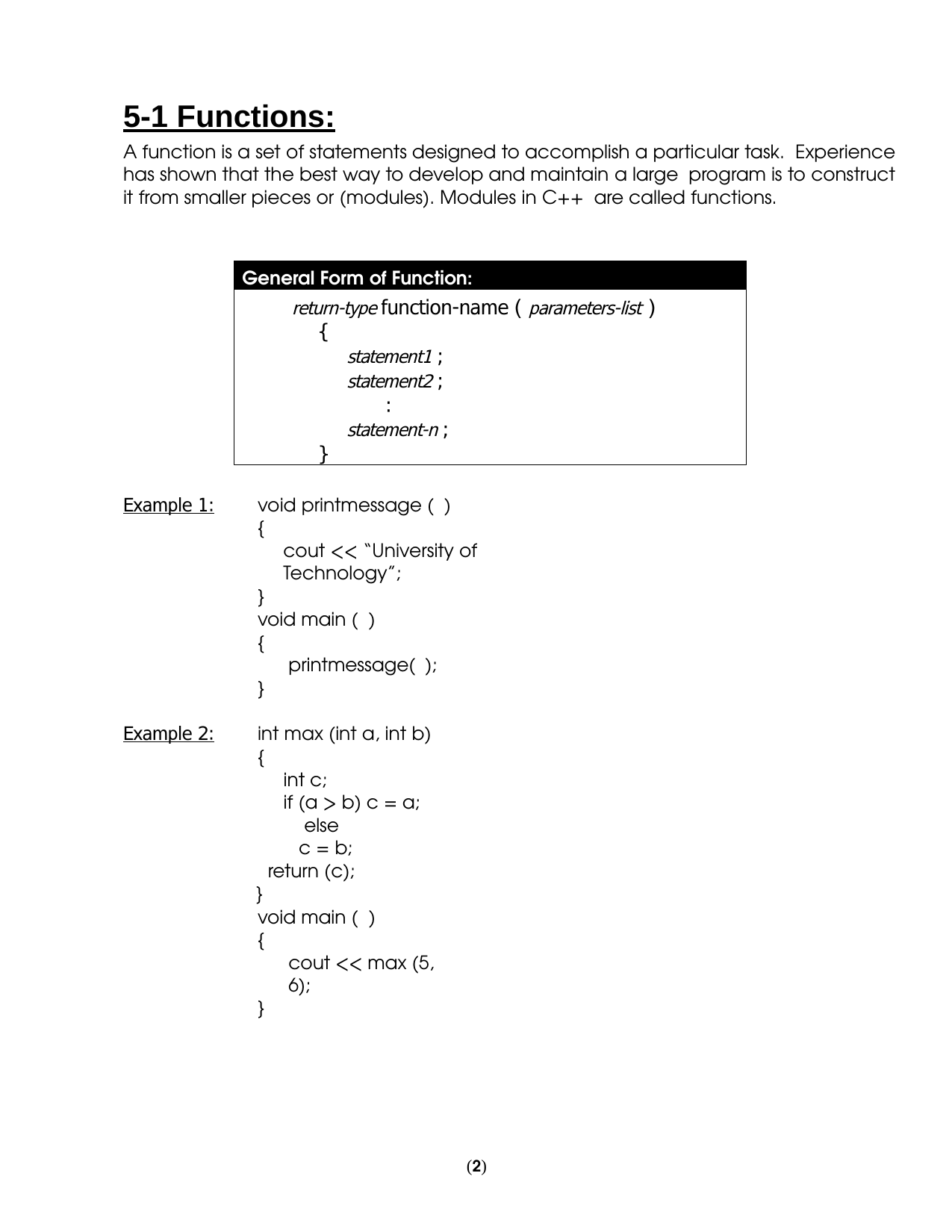

5-1 Functions:
A function is a set of statements designed to accomplish a particular task.  Experience has shown that the best way to develop and maintain a large  program is to construct it from smaller pieces or (modules). Modules in C++  are called functions.
General Form of Function:
return-type function-name ( parameters-list )
{
statement1 ;
statement2 ;
:
statement-n ;
}
Example 1:
void printmessage ( )
{
cout << “University of Technology”;
}
void main ( )
{
printmessage( );
}
Example 2:
int max (int a, int b)
{
int c;
if (a > b) c = a;  else	c = b;
return (c);
}
void main ( )
{
cout << max (5, 6);
}
(2)